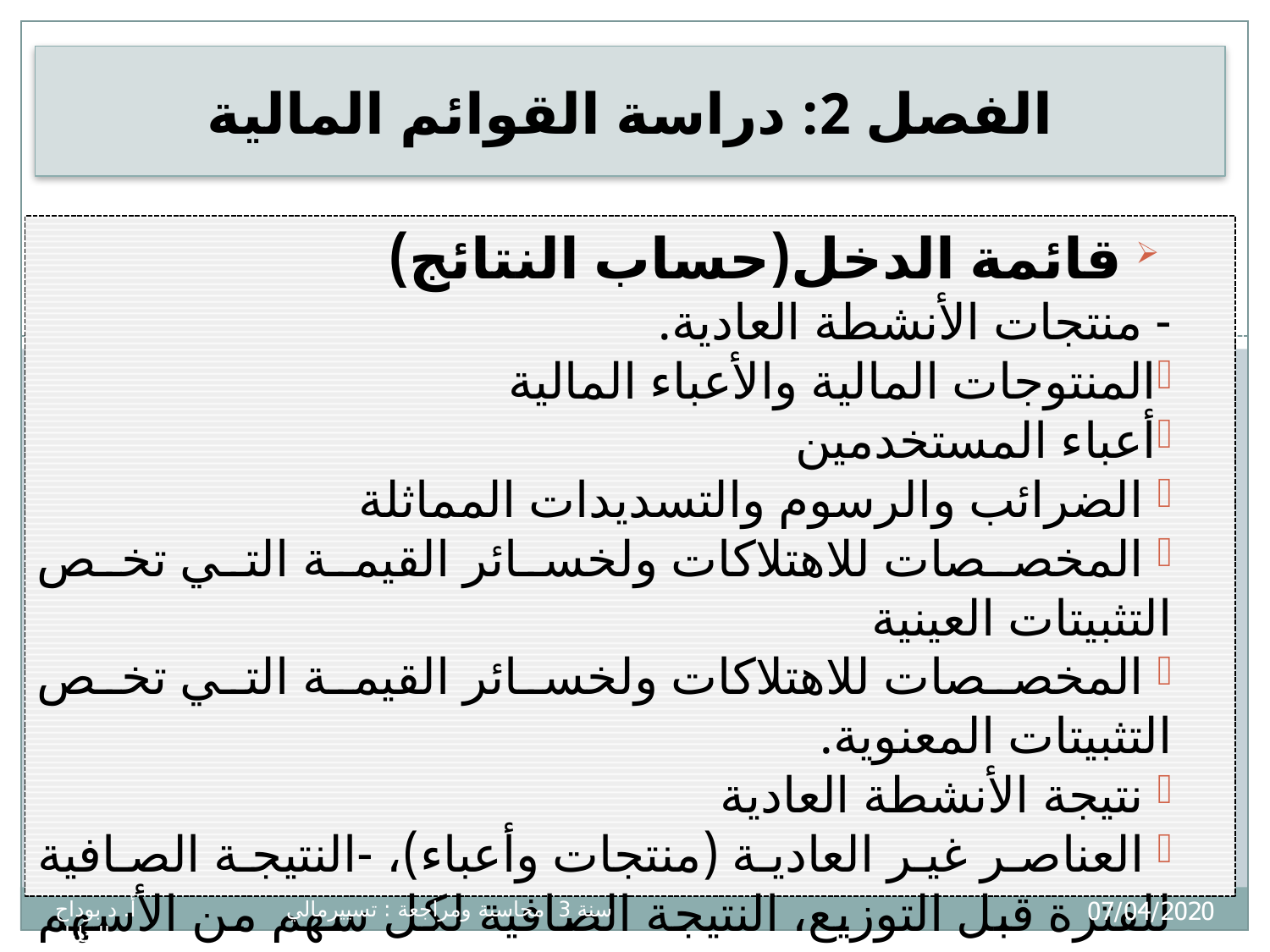

# الفصل 2: دراسة القوائم المالية
 قائمة الدخل(حساب النتائج)
- منتجات الأنشطة العادية.
المنتوجات المالية والأعباء المالية
أعباء المستخدمين
 الضرائب والرسوم والتسديدات المماثلة
 المخصصات للاهتلاكات ولخسائر القيمة التي تخص التثبيتات العينية
 المخصصات للاهتلاكات ولخسائر القيمة التي تخص التثبيتات المعنوية.
 نتيجة الأنشطة العادية
 العناصر غير العادية (منتجات وأعباء)، -النتيجة الصافية للفترة قبل التوزيع، النتيجة الصافية لكل سهم من الأسهم بالنسبة إلى شركات المساهمة.

8
07/04/2020
سنة 3  محاسبة ومراجعة : تسييرمالي                       أ. د بوداح عبدالجليل